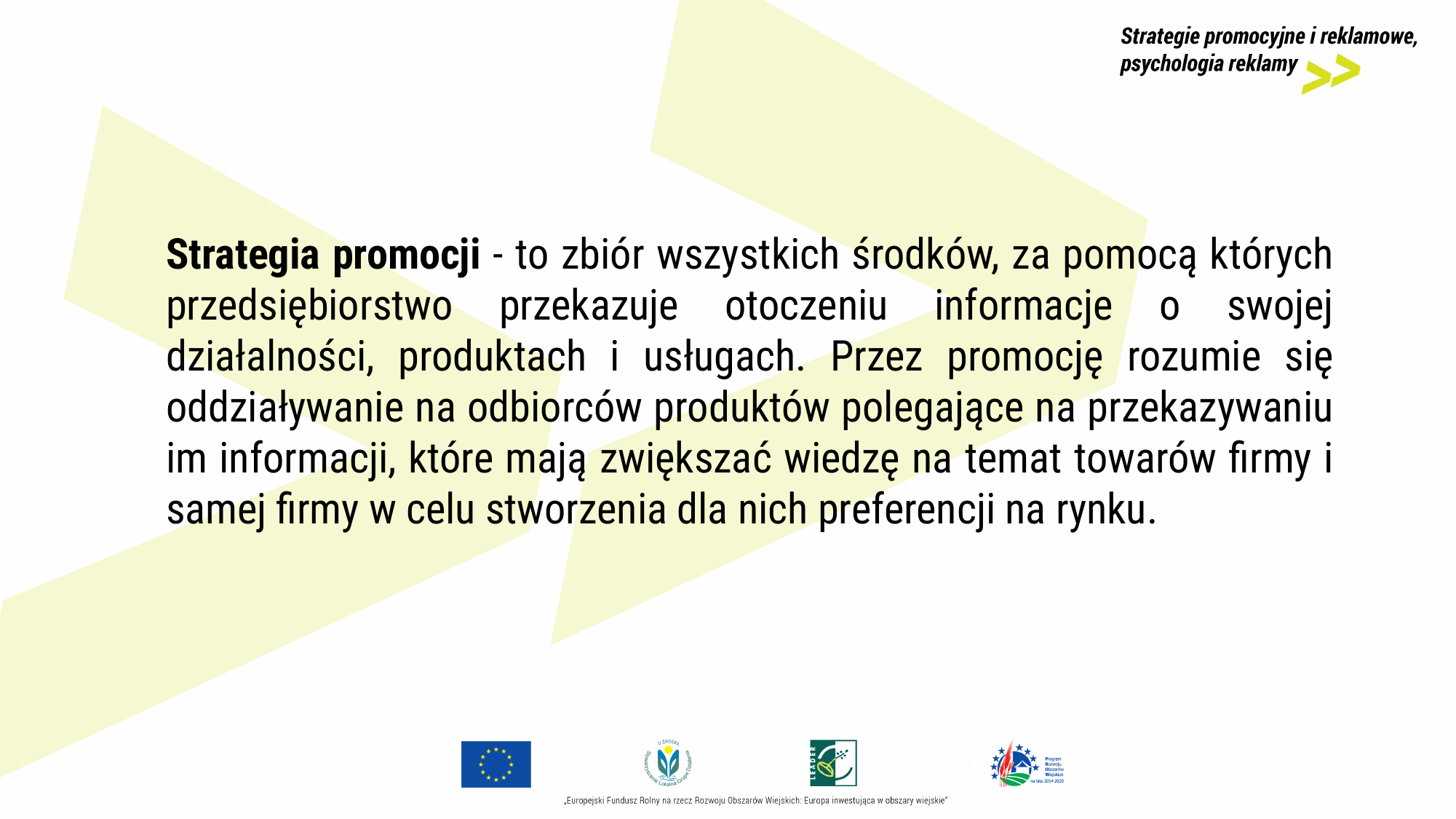

Strategia promocji - to zbiór wszystkich środków, za pomocą których przedsiębiorstwo przekazuje otoczeniu informacje o swojej działalności, produktach i usługach. Przez promocję rozumie się oddziaływanie na odbiorców produktów polegające na przekazywaniu im informacji, które mają zwiększać wiedzę na temat towarów firmy i samej firmy w celu stworzenia dla nich preferencji na rynku.